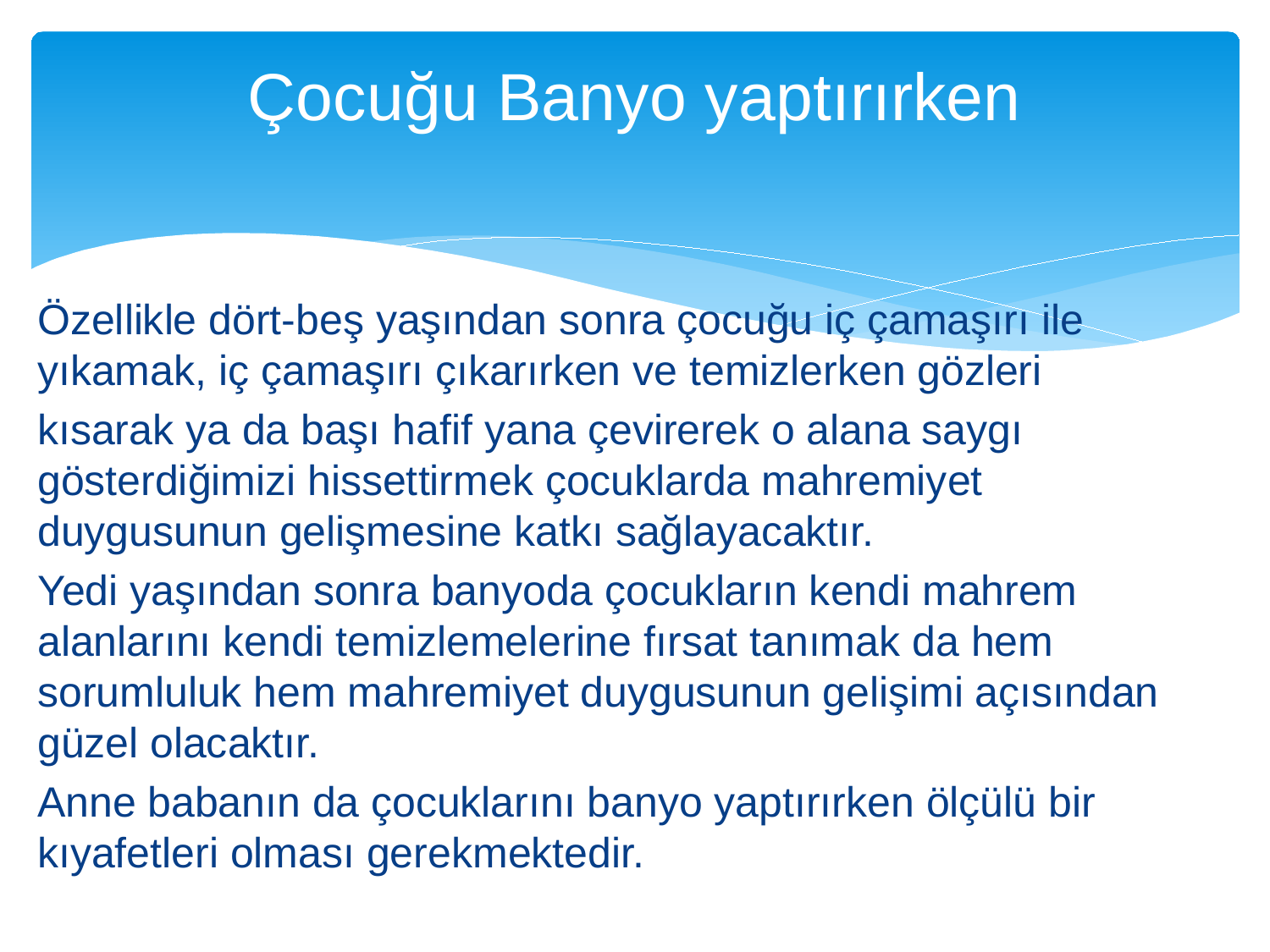

# Çocuğu Banyo yaptırırken
Özellikle dört-beş yaşından sonra çocuğu iç çamaşırı ile yıkamak, iç çamaşırı çıkarırken ve temizlerken gözleri
kısarak ya da başı hafif yana çevirerek o alana saygı gösterdiğimizi hissettirmek çocuklarda mahremiyet duygusunun gelişmesine katkı sağlayacaktır.
Yedi yaşından sonra banyoda çocukların kendi mahrem alanlarını kendi temizlemelerine fırsat tanımak da hem sorumluluk hem mahremiyet duygusunun gelişimi açısından güzel olacaktır.
Anne babanın da çocuklarını banyo yaptırırken ölçülü bir kıyafetleri olması gerekmektedir.